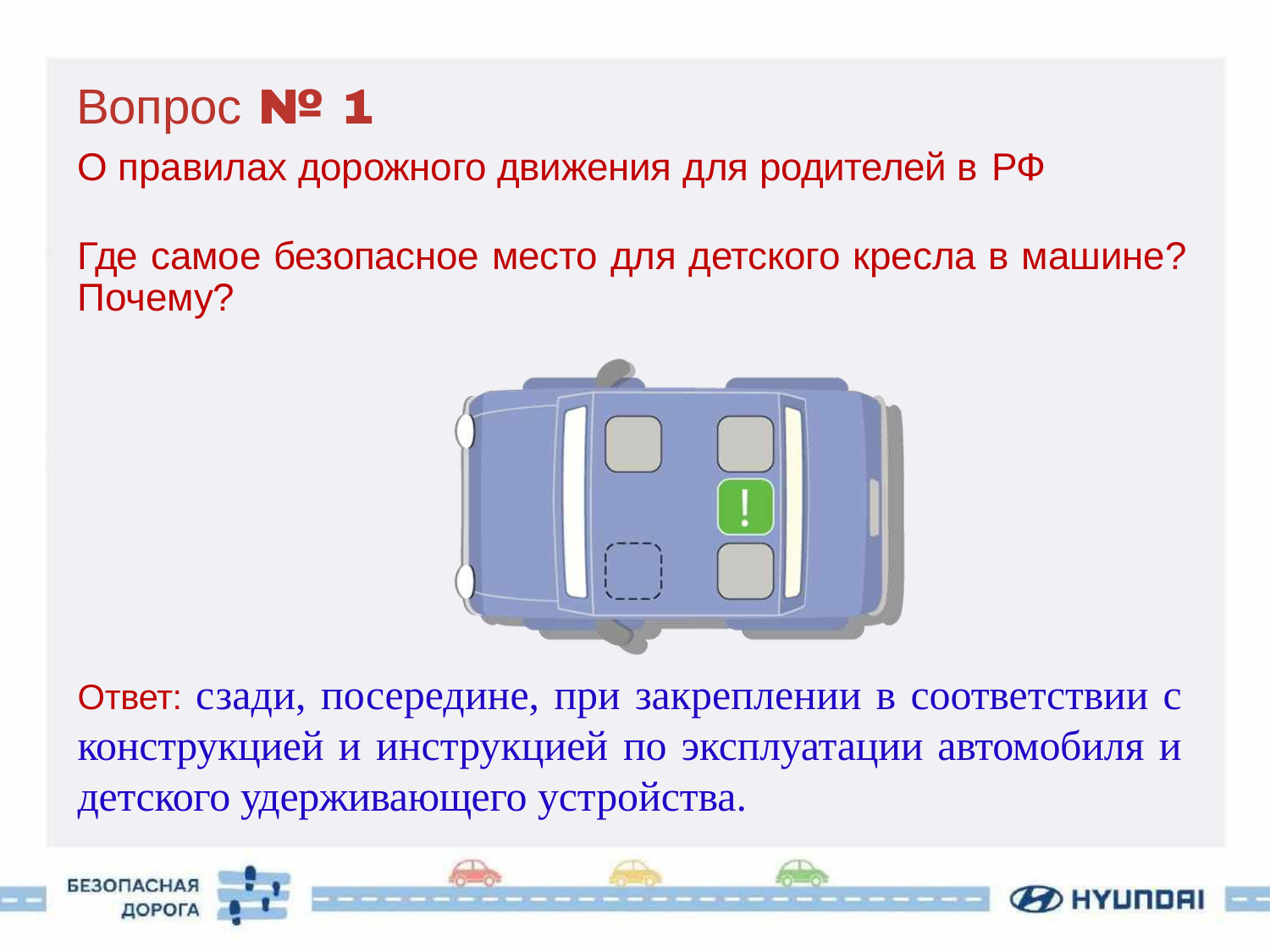

# Вопрос № 1
О правилах дорожного движения для родителей в РФ
Где самое безопасное место для детского кресла в машине?
Почему?

Ответ: сзади, посередине, при закреплении в соответствии с  конструкцией и инструкцией по эксплуатации автомобиля и  детского удерживающего устройства.